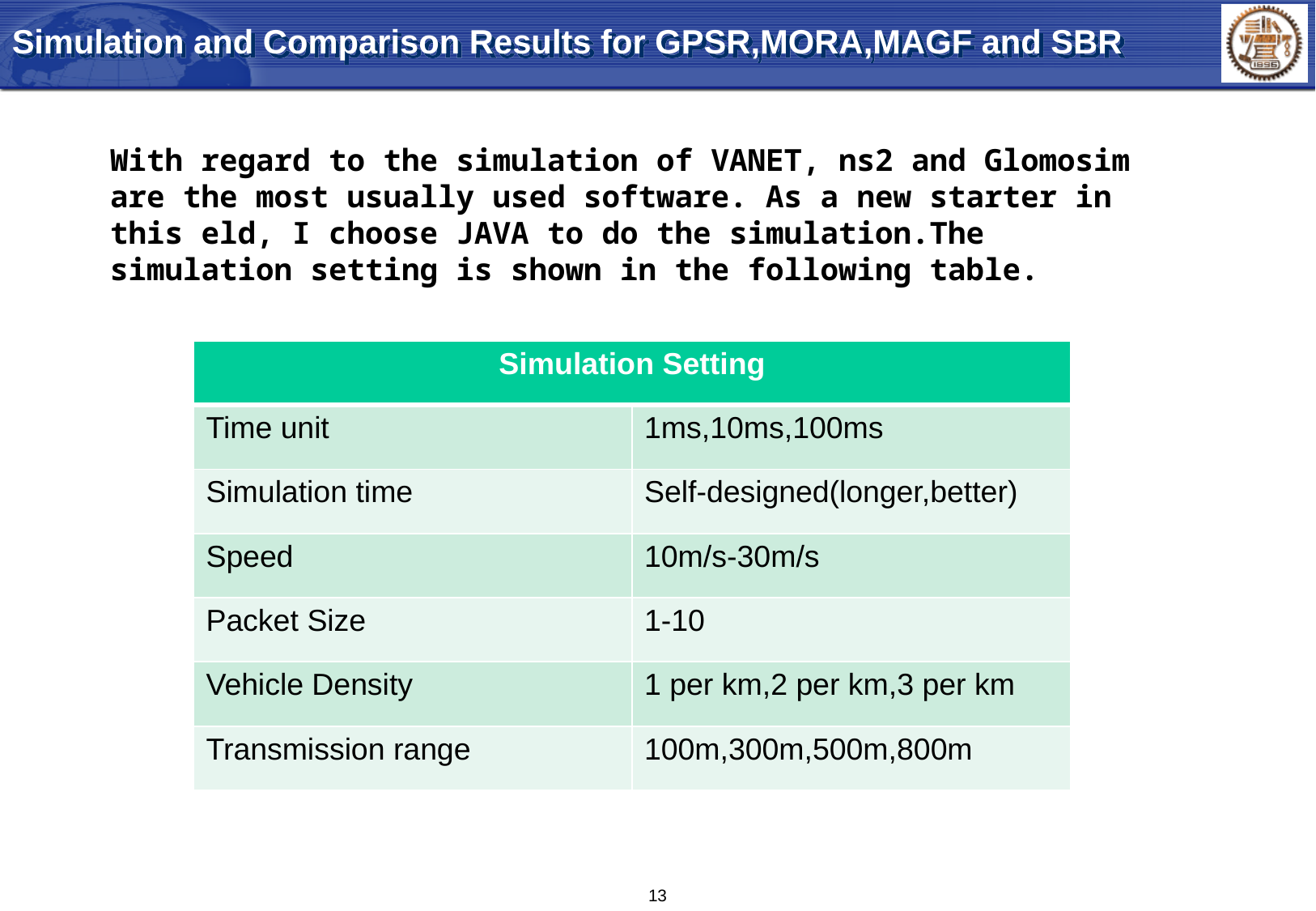

Simulation and Comparison Results for GPSR,MORA,MAGF and SBR
With regard to the simulation of VANET, ns2 and Glomosim are the most usually used software. As a new starter in this eld, I choose JAVA to do the simulation.The simulation setting is shown in the following table.
| Simulation Setting |  |
| --- | --- |
| Time unit | 1ms,10ms,100ms |
| Simulation time | Self-designed(longer,better) |
| Speed | 10m/s-30m/s |
| Packet Size | 1-10 |
| Vehicle Density | 1 per km,2 per km,3 per km |
| Transmission range | 100m,300m,500m,800m |
13